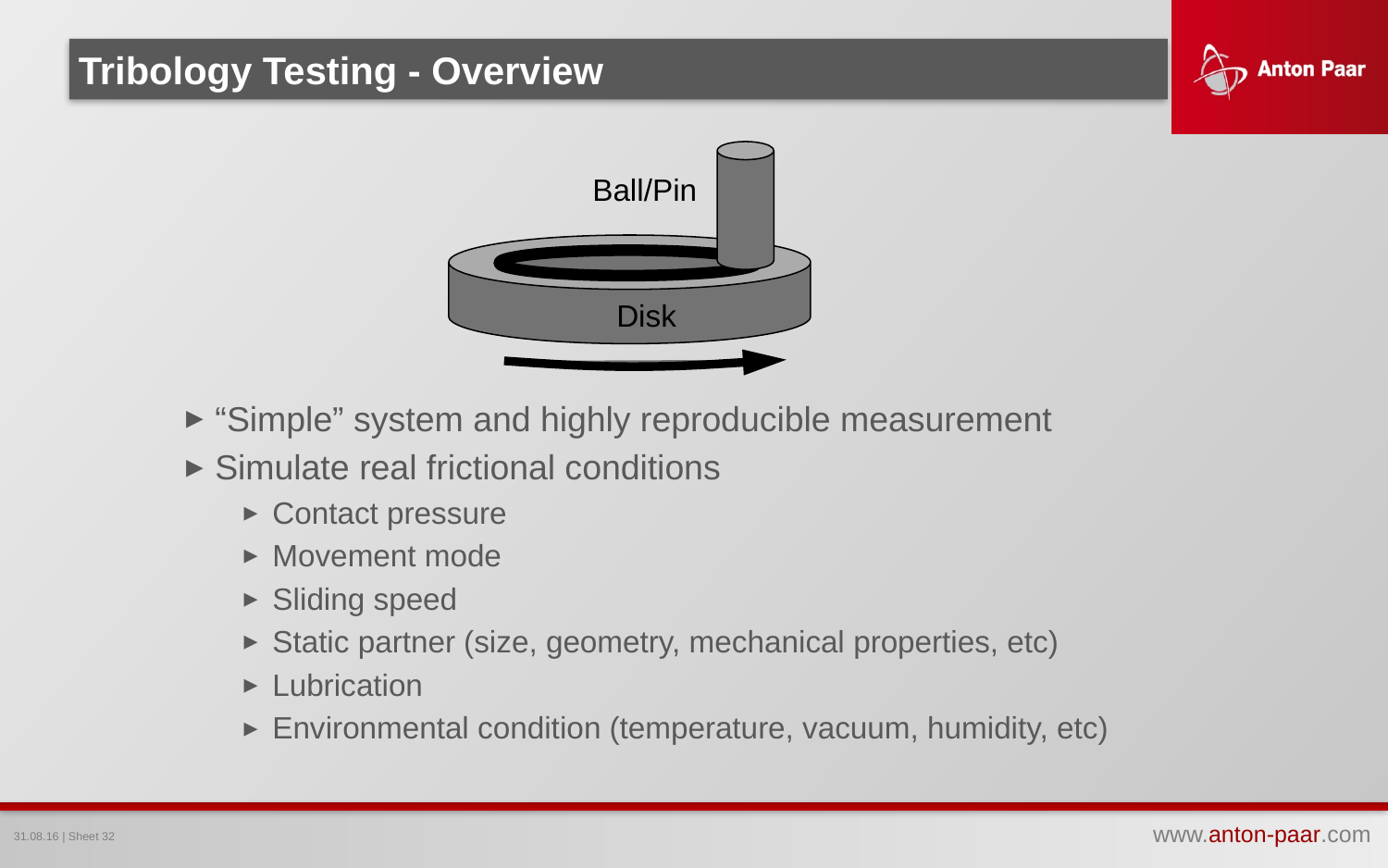

# Tribology Testing - Overview

Ball/Pin

Disk

“Simple” system and highly reproducible measurement
Simulate real frictional conditions
Contact pressure
Movement mode
Sliding speed
Static partner (size, geometry, mechanical properties, etc)
Lubrication
Environmental condition (temperature, vacuum, humidity, etc)